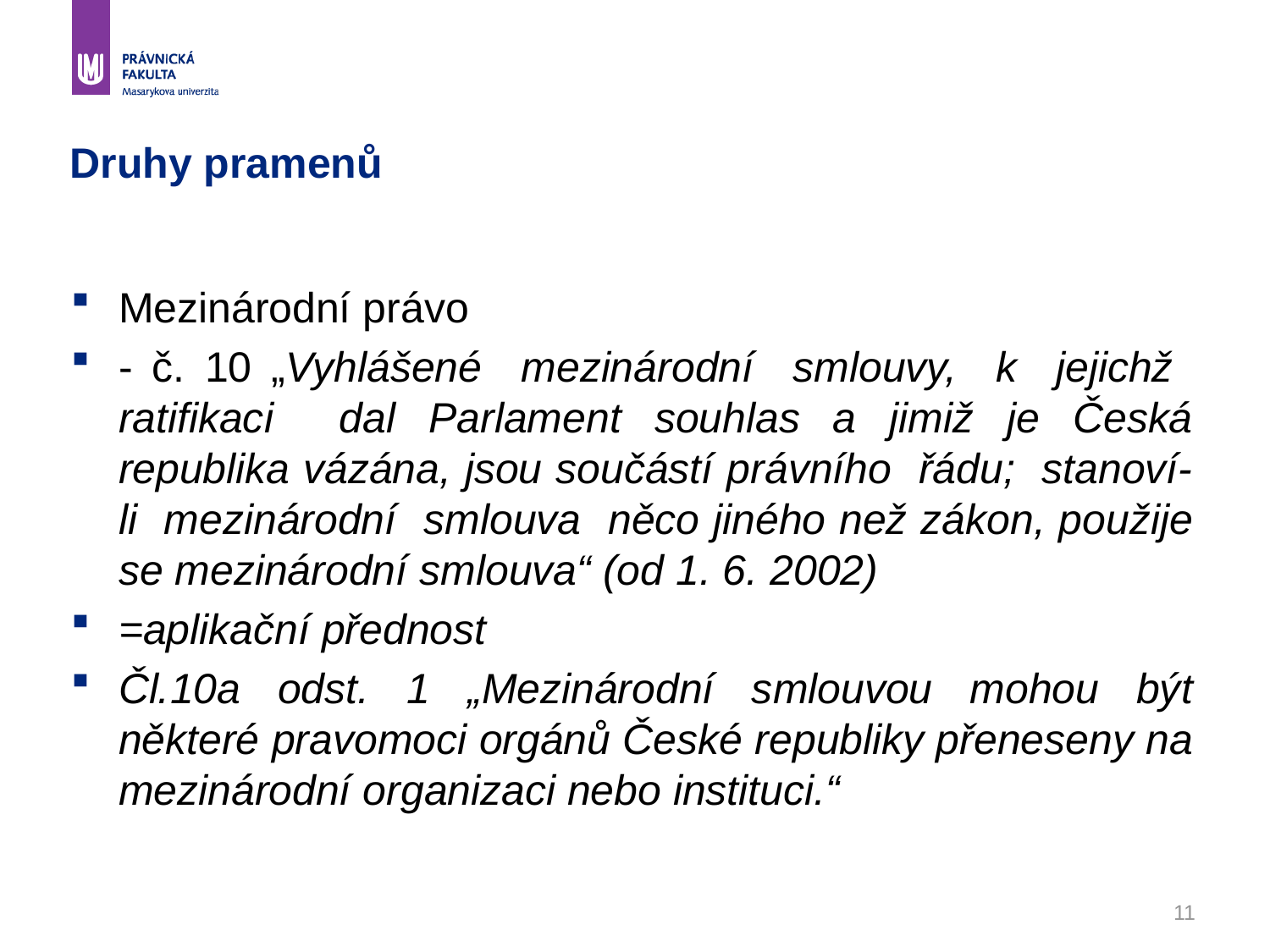

# Druhy pramenů
Mezinárodní právo
- č. 10 „Vyhlášené  mezinárodní  smlouvy,  k  jejichž  ratifikaci  dal Parlament souhlas a jimiž je Česká republika vázána, jsou součástí právního  řádu;  stanoví-li  mezinárodní  smlouva  něco jiného než zákon, použije se mezinárodní smlouva“ (od 1. 6. 2002)
=aplikační přednost
Čl.10a odst. 1 „Mezinárodní smlouvou mohou být některé pravomoci orgánů České republiky přeneseny na mezinárodní organizaci nebo instituci.“
11